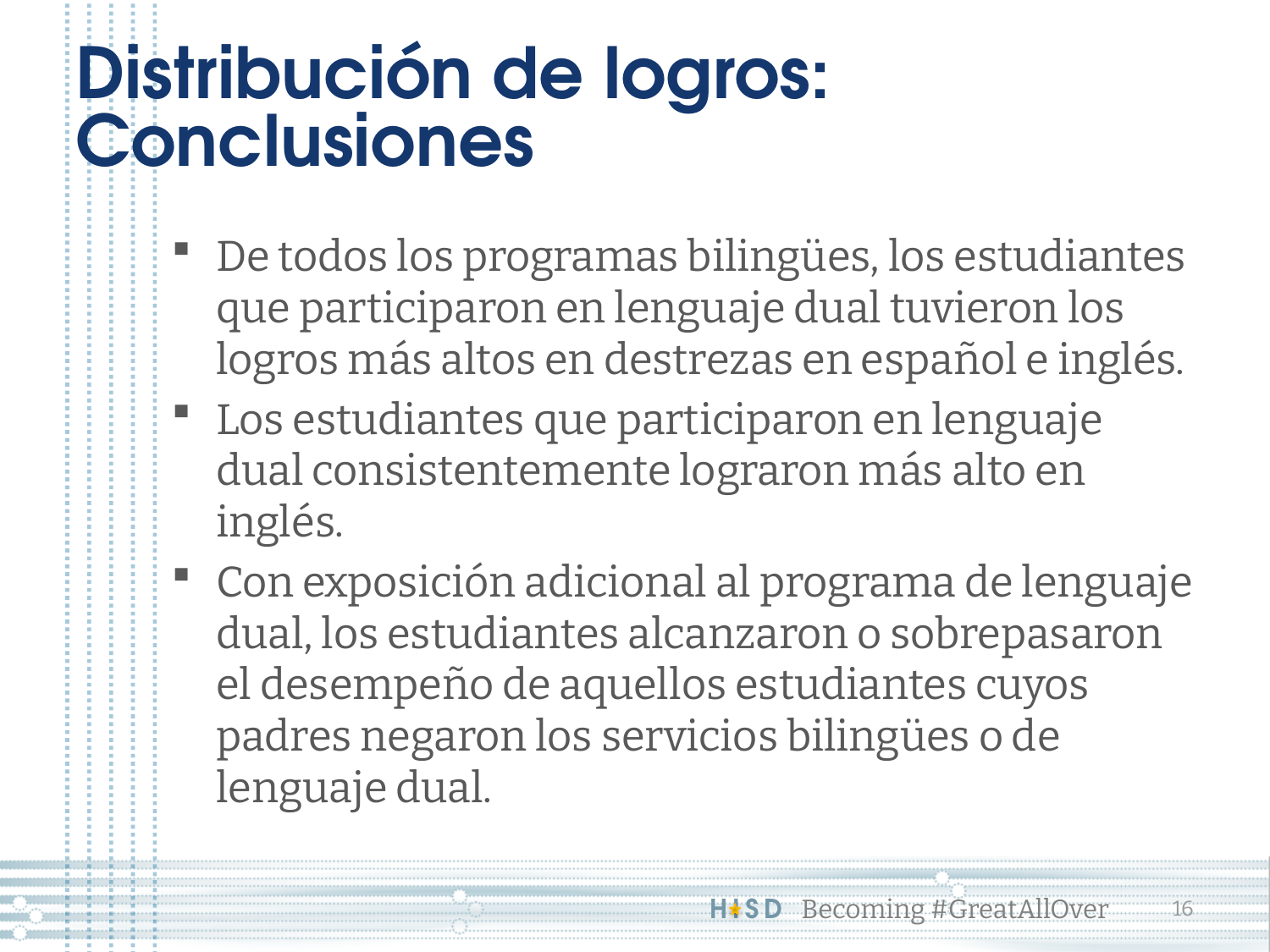

# Distribución de logros: Conclusiones
De todos los programas bilingües, los estudiantes que participaron en lenguaje dual tuvieron los logros más altos en destrezas en español e inglés.
Los estudiantes que participaron en lenguaje dual consistentemente lograron más alto en inglés.
Con exposición adicional al programa de lenguaje dual, los estudiantes alcanzaron o sobrepasaron el desempeño de aquellos estudiantes cuyos padres negaron los servicios bilingües o de lenguaje dual.
16